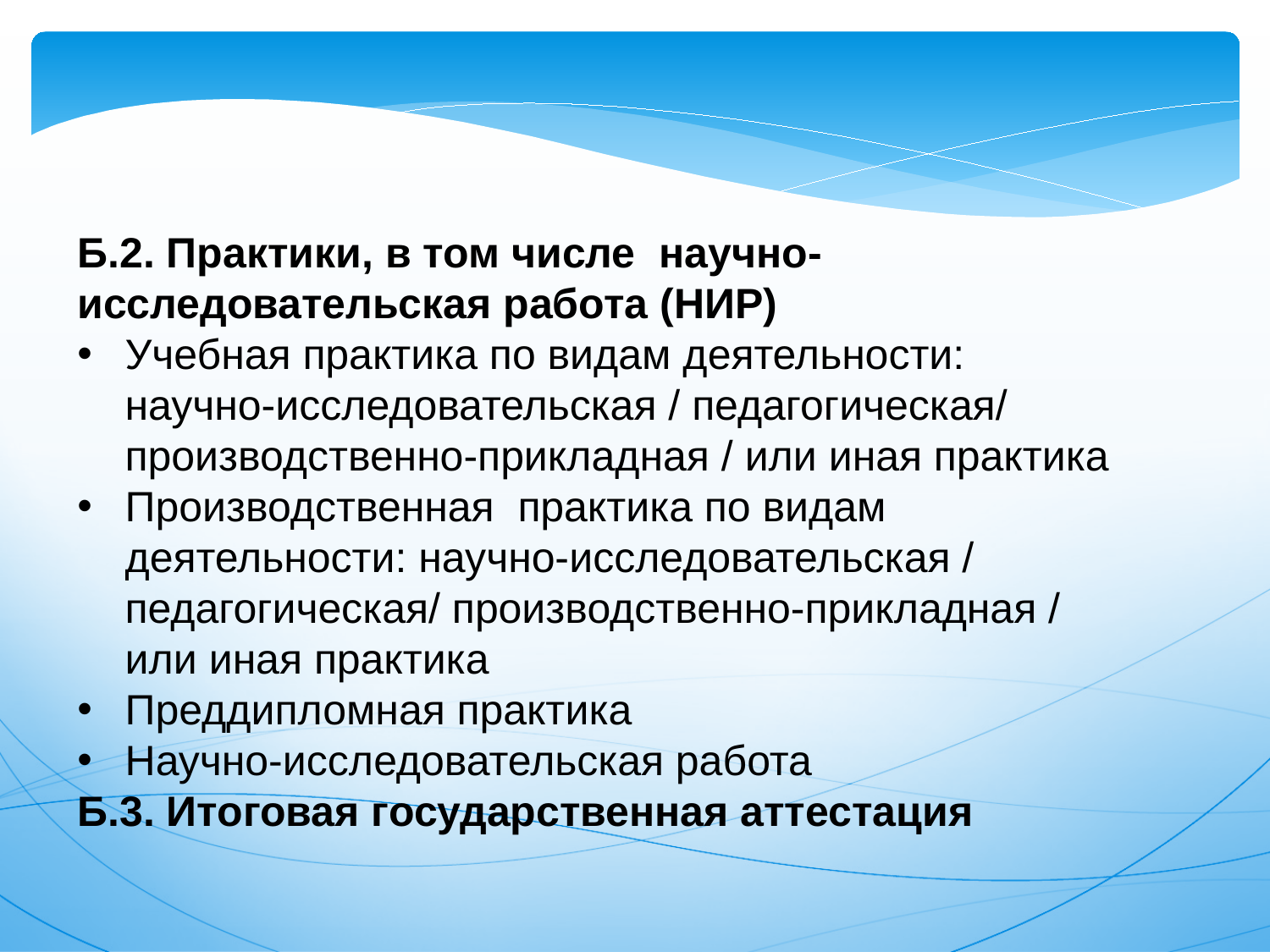

Б.2. Практики, в том числе  научно-исследовательская работа (НИР)
Учебная практика по видам деятельности: научно-исследовательская / педагогическая/ производственно-прикладная / или иная практика
Производственная  практика по видам деятельности: научно-исследовательская / педагогическая/ производственно-прикладная / или иная практика
Преддипломная практика
Научно-исследовательская работа
Б.3. Итоговая государственная аттестация